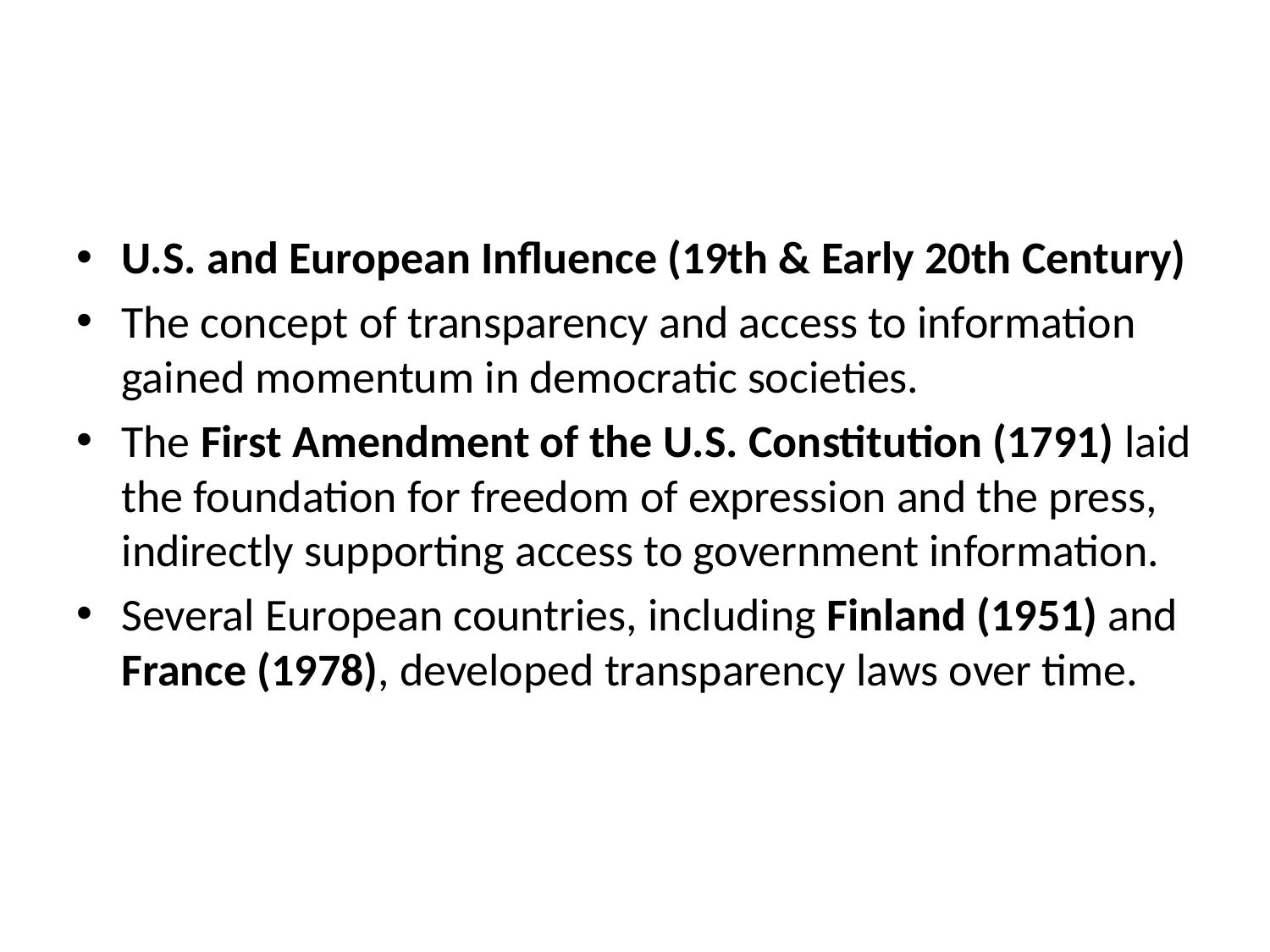

#
U.S. and European Influence (19th & Early 20th Century)
The concept of transparency and access to information gained momentum in democratic societies.
The First Amendment of the U.S. Constitution (1791) laid the foundation for freedom of expression and the press, indirectly supporting access to government information.
Several European countries, including Finland (1951) and France (1978), developed transparency laws over time.